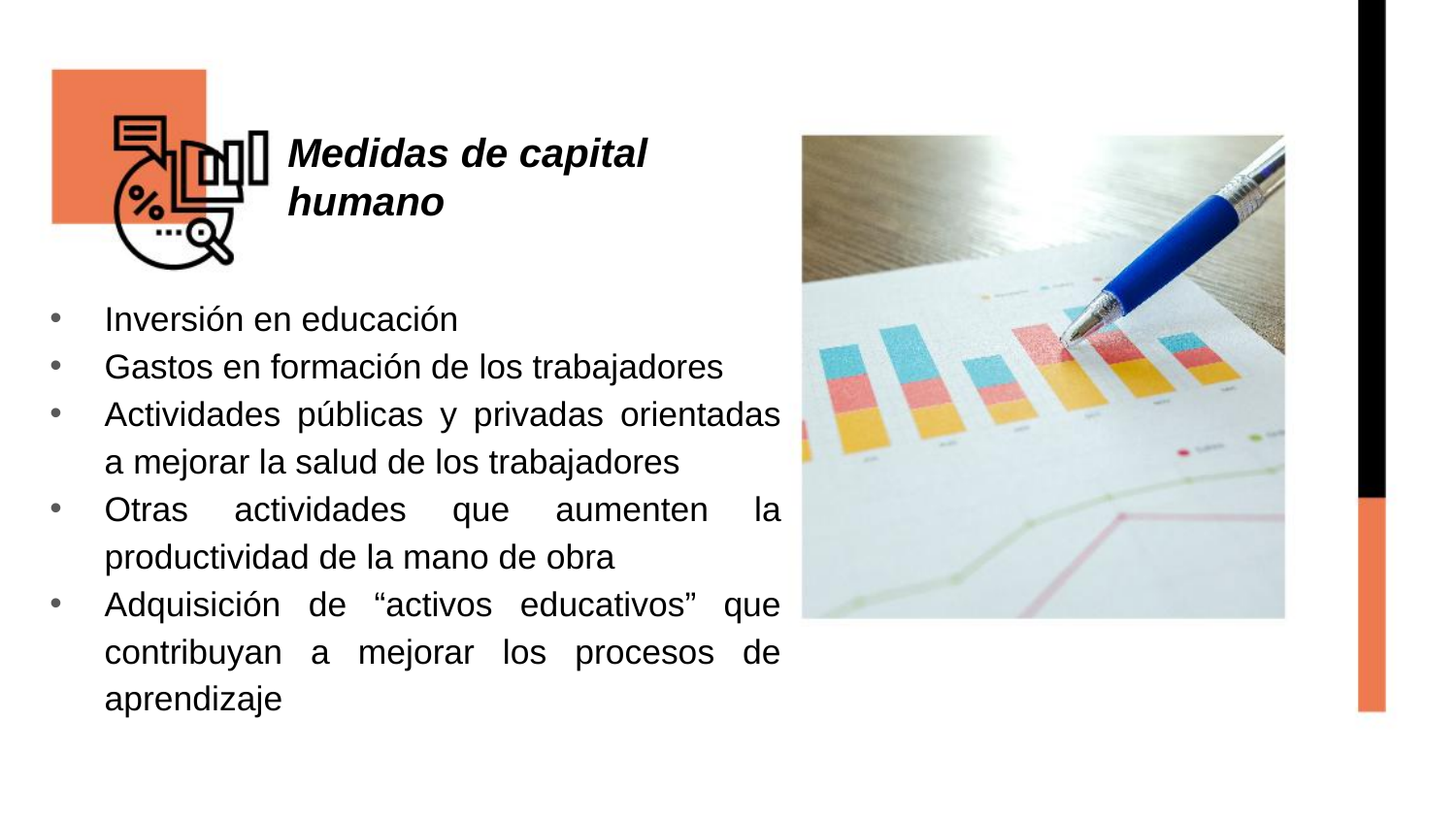

# Medidas de capital humano
Inversión en educación
Gastos en formación de los trabajadores
Actividades públicas y privadas orientadas a mejorar la salud de los trabajadores
Otras actividades que aumenten la productividad de la mano de obra
Adquisición de “activos educativos” que contribuyan a mejorar los procesos de aprendizaje